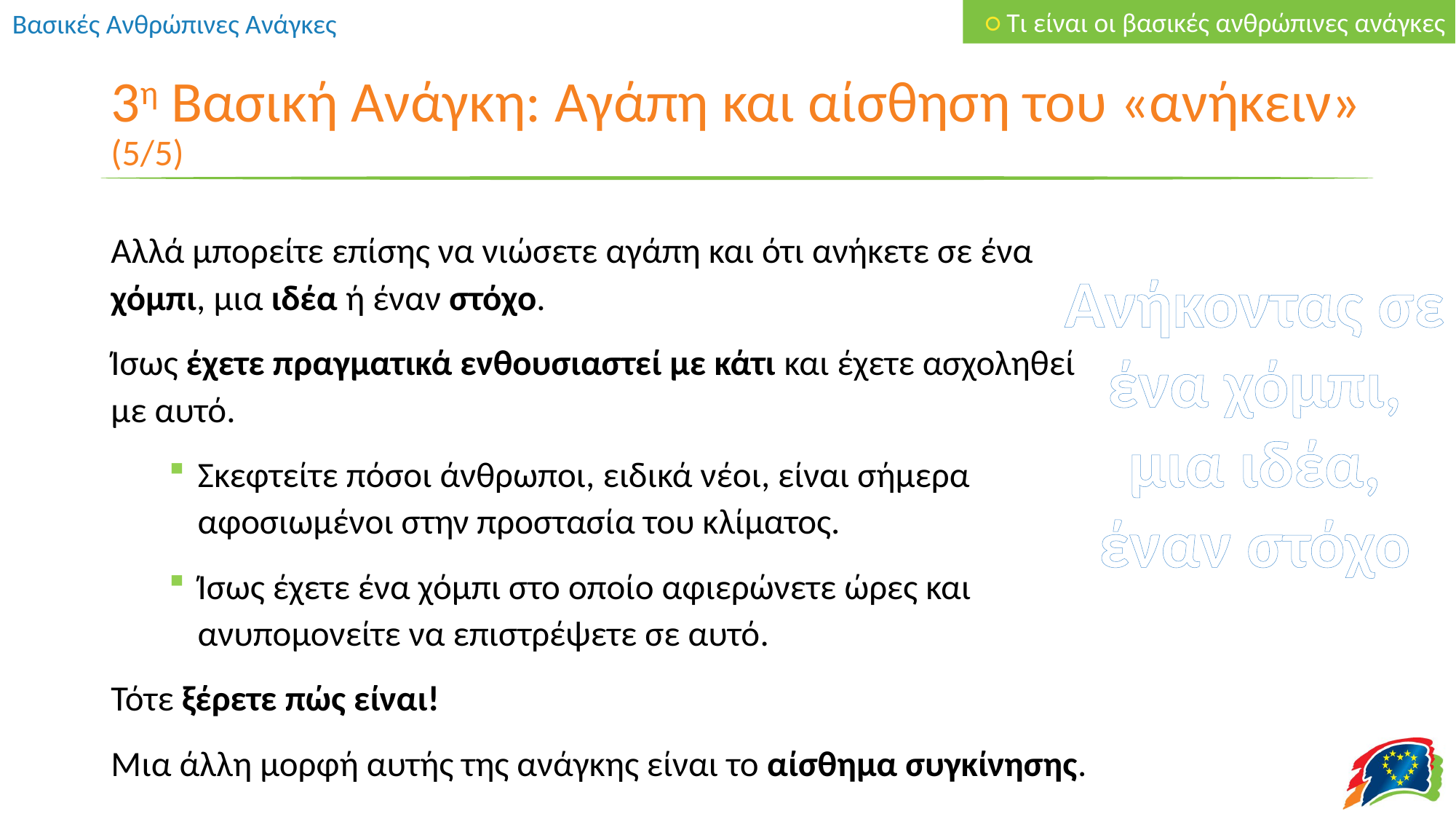

○ Τι είναι οι βασικές ανθρώπινες ανάγκες
# 3η Βασική Ανάγκη: Αγάπη και αίσθηση του «ανήκειν»   (5/5)
Αλλά μπορείτε επίσης να νιώσετε αγάπη και ότι ανήκετε σε ένα χόμπι, μια ιδέα ή έναν στόχο.
Ίσως έχετε πραγματικά ενθουσιαστεί με κάτι και έχετε ασχοληθεί με αυτό.
Σκεφτείτε πόσοι άνθρωποι, ειδικά νέοι, είναι σήμερα αφοσιωμένοι στην προστασία του κλίματος.
Ίσως έχετε ένα χόμπι στο οποίο αφιερώνετε ώρες και ανυπομονείτε να επιστρέψετε σε αυτό.
Τότε ξέρετε πώς είναι!
Μια άλλη μορφή αυτής της ανάγκης είναι το αίσθημα συγκίνησης.

Ανήκοντας σε ένα χόμπι, μια ιδέα, έναν στόχο